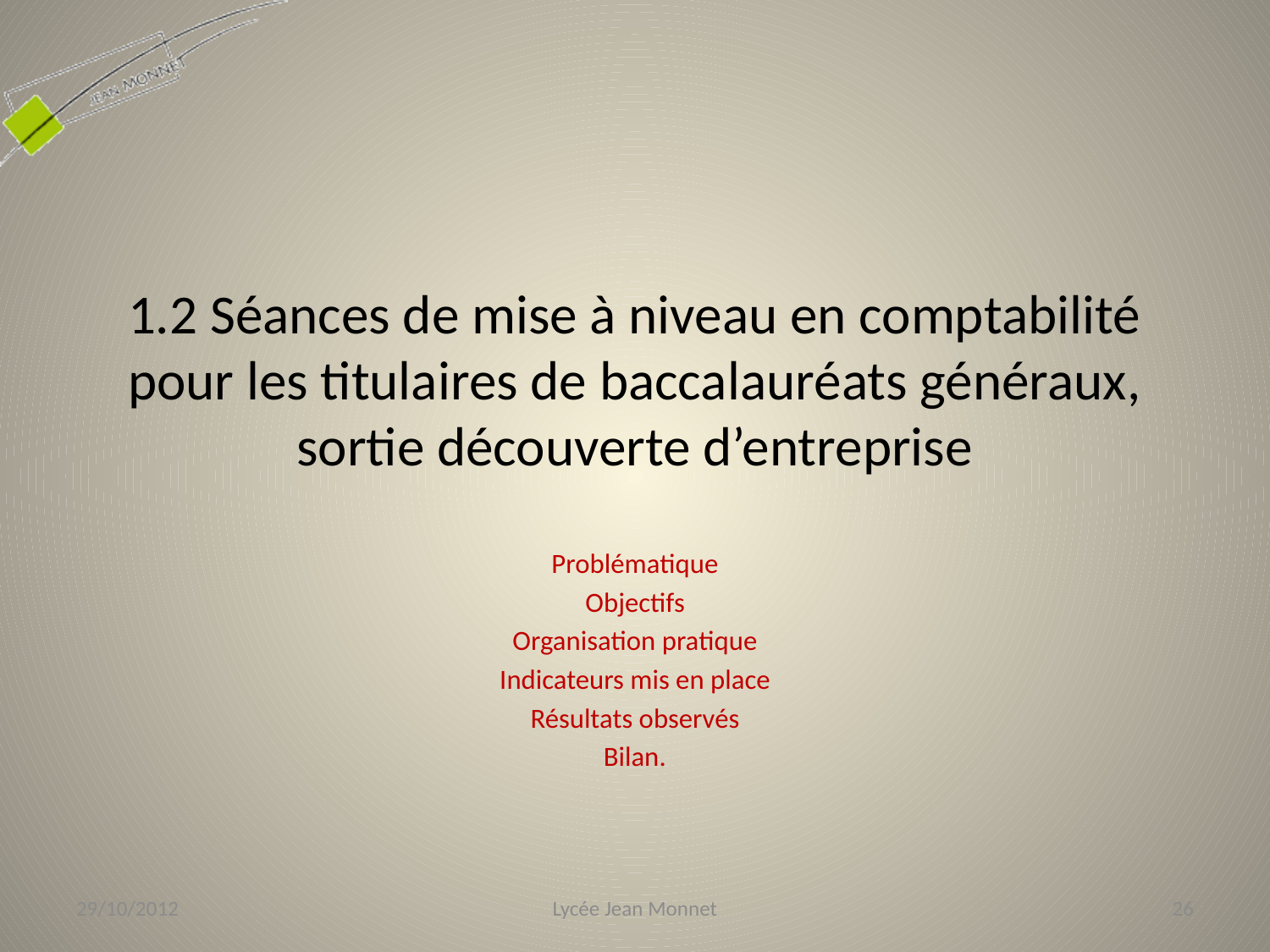

# 1.2 Séances de mise à niveau en comptabilité pour les titulaires de baccalauréats généraux, sortie découverte d’entreprise
Problématique
Objectifs
Organisation pratique
Indicateurs mis en place
Résultats observés
Bilan.
29/10/2012
Lycée Jean Monnet
26